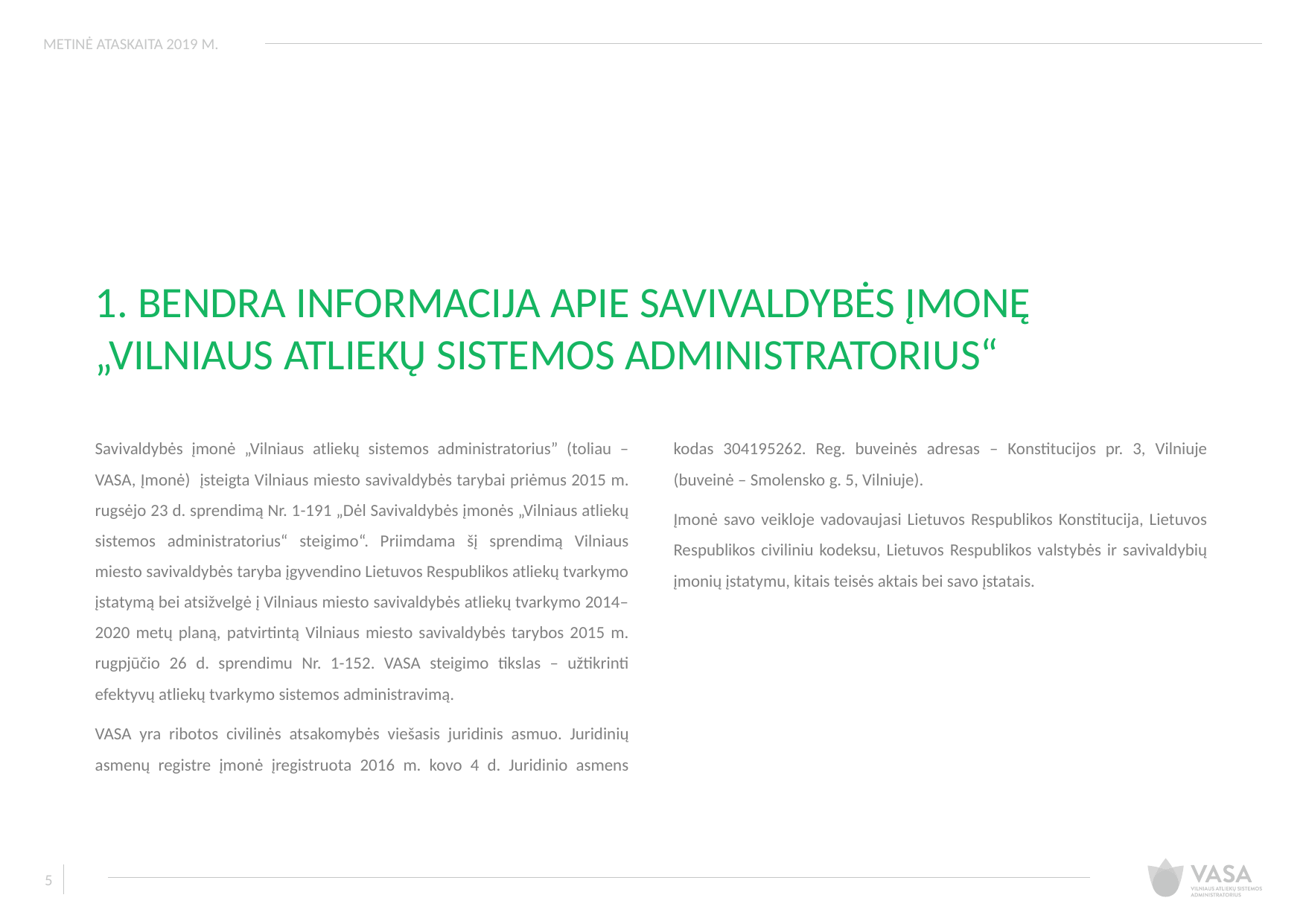

METINĖ ATASKAITA 2019 M.
1. BENDRA INFORMACIJA APIE SAVIVALDYBĖS ĮMONĘ „VILNIAUS ATLIEKŲ SISTEMOS ADMINISTRATORIUS“
Savivaldybės įmonė „Vilniaus atliekų sistemos administratorius” (toliau – VASA, Įmonė)  įsteigta Vilniaus miesto savivaldybės tarybai priėmus 2015 m. rugsėjo 23 d. sprendimą Nr. 1-191 „Dėl Savivaldybės įmonės „Vilniaus atliekų sistemos administratorius“ steigimo“. Priimdama šį sprendimą Vilniaus miesto savivaldybės taryba įgyvendino Lietuvos Respublikos atliekų tvarkymo įstatymą bei atsižvelgė į Vilniaus miesto savivaldybės atliekų tvarkymo 2014–2020 metų planą, patvirtintą Vilniaus miesto savivaldybės tarybos 2015 m. rugpjūčio 26 d. sprendimu Nr. 1-152. VASA steigimo tikslas – užtikrinti efektyvų atliekų tvarkymo sistemos administravimą.
VASA yra ribotos civilinės atsakomybės viešasis juridinis asmuo. Juridinių asmenų registre įmonė įregistruota 2016 m. kovo 4 d. Juridinio asmens kodas 304195262. Reg. buveinės adresas – Konstitucijos pr. 3, Vilniuje (buveinė – Smolensko g. 5, Vilniuje).
Įmonė savo veikloje vadovaujasi Lietuvos Respublikos Konstitucija, Lietuvos Respublikos civiliniu kodeksu, Lietuvos Respublikos valstybės ir savivaldybių įmonių įstatymu, kitais teisės aktais bei savo įstatais.

5